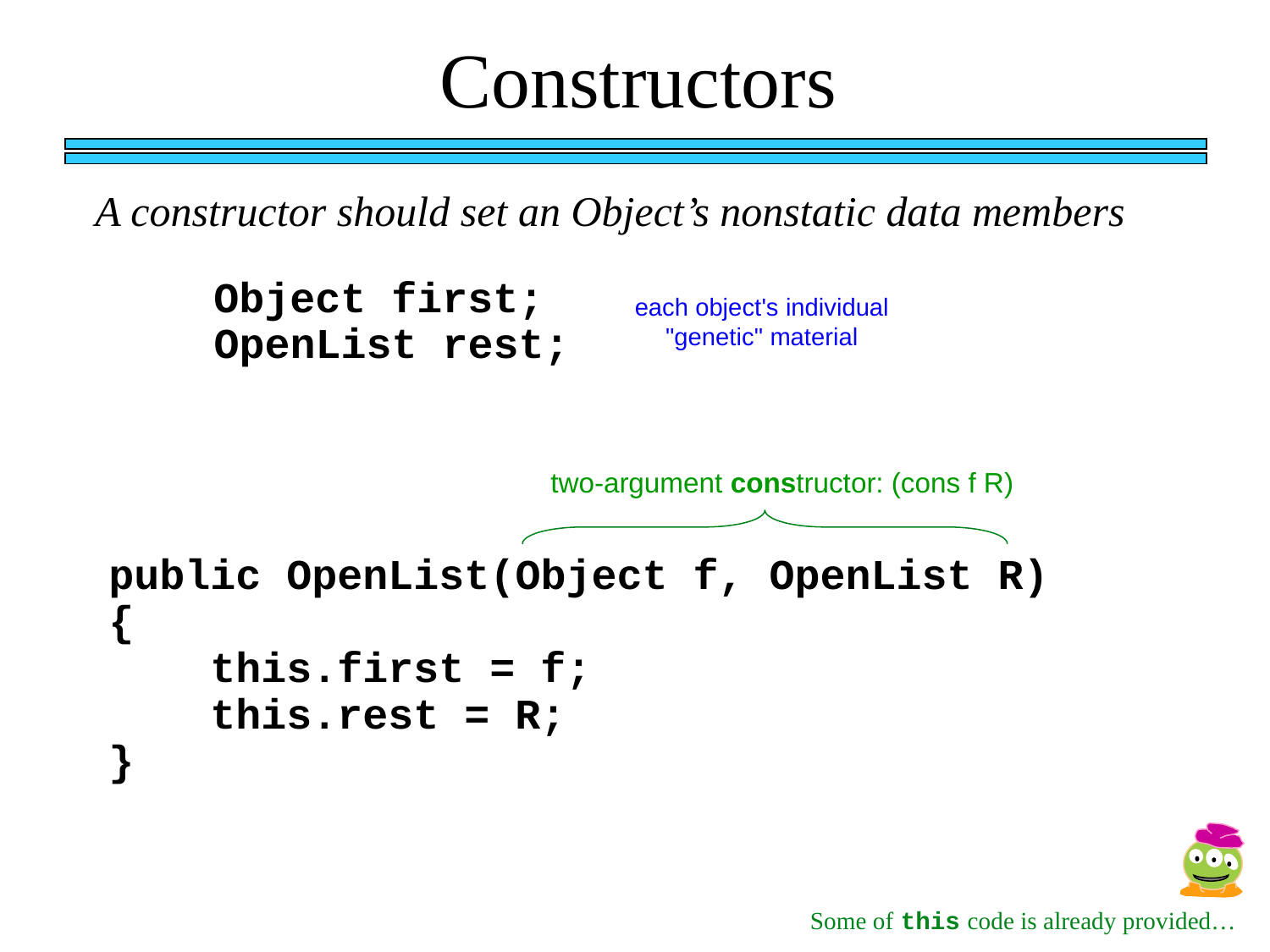

Constructors

A constructor should set an Object’s nonstatic data members
Object first;

each object's individual "genetic" material
OpenList rest;
two-argument constructor: (cons f R)
public OpenList(Object f, OpenList R)
{
    this.first = f;
    this.rest = R;
}

Some of this code is already provided…